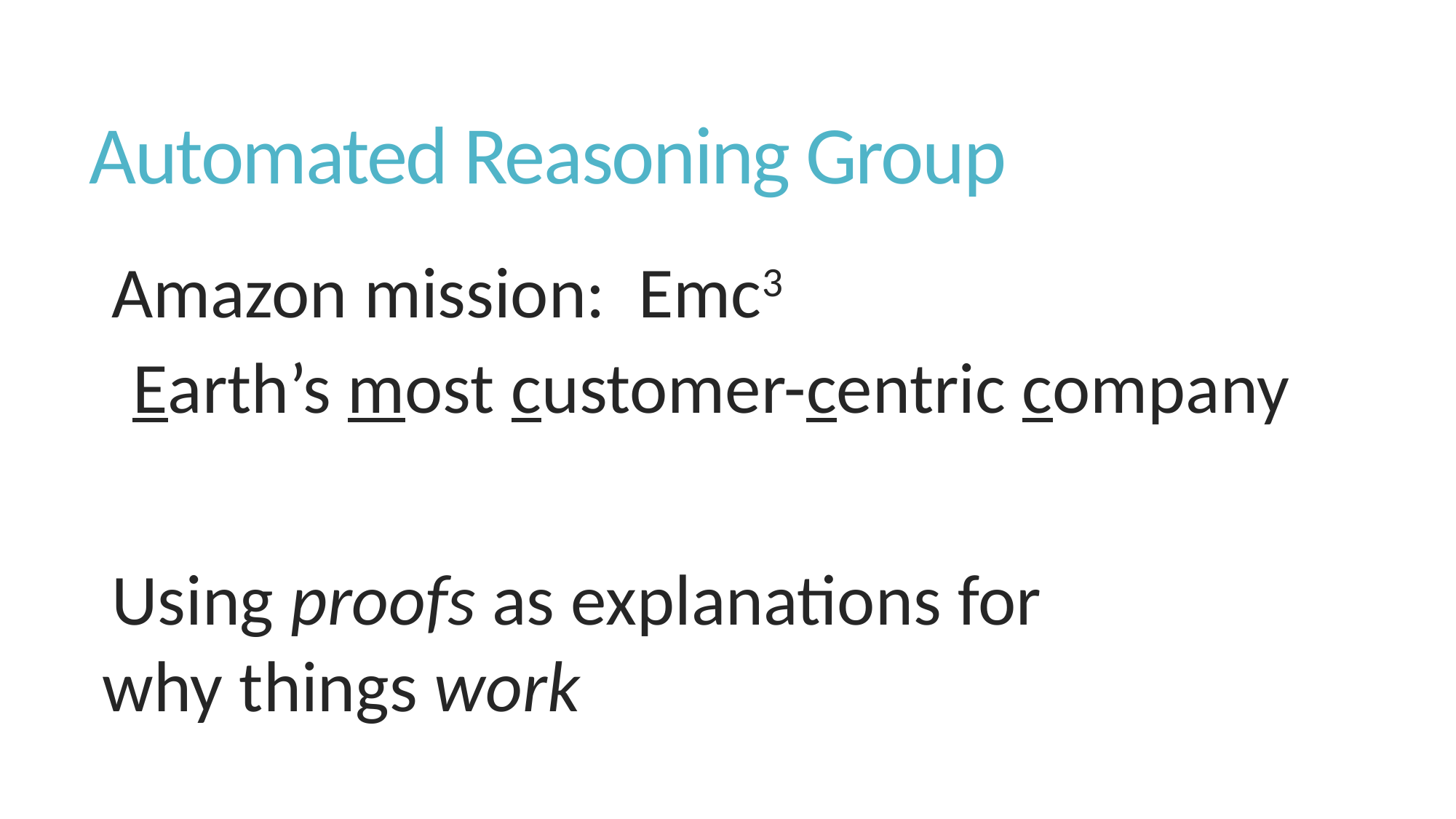

# Automated Reasoning Group
Amazon mission:  Emc3
Earth’s most customer-centric company

Using proofs as explanations for
why things work